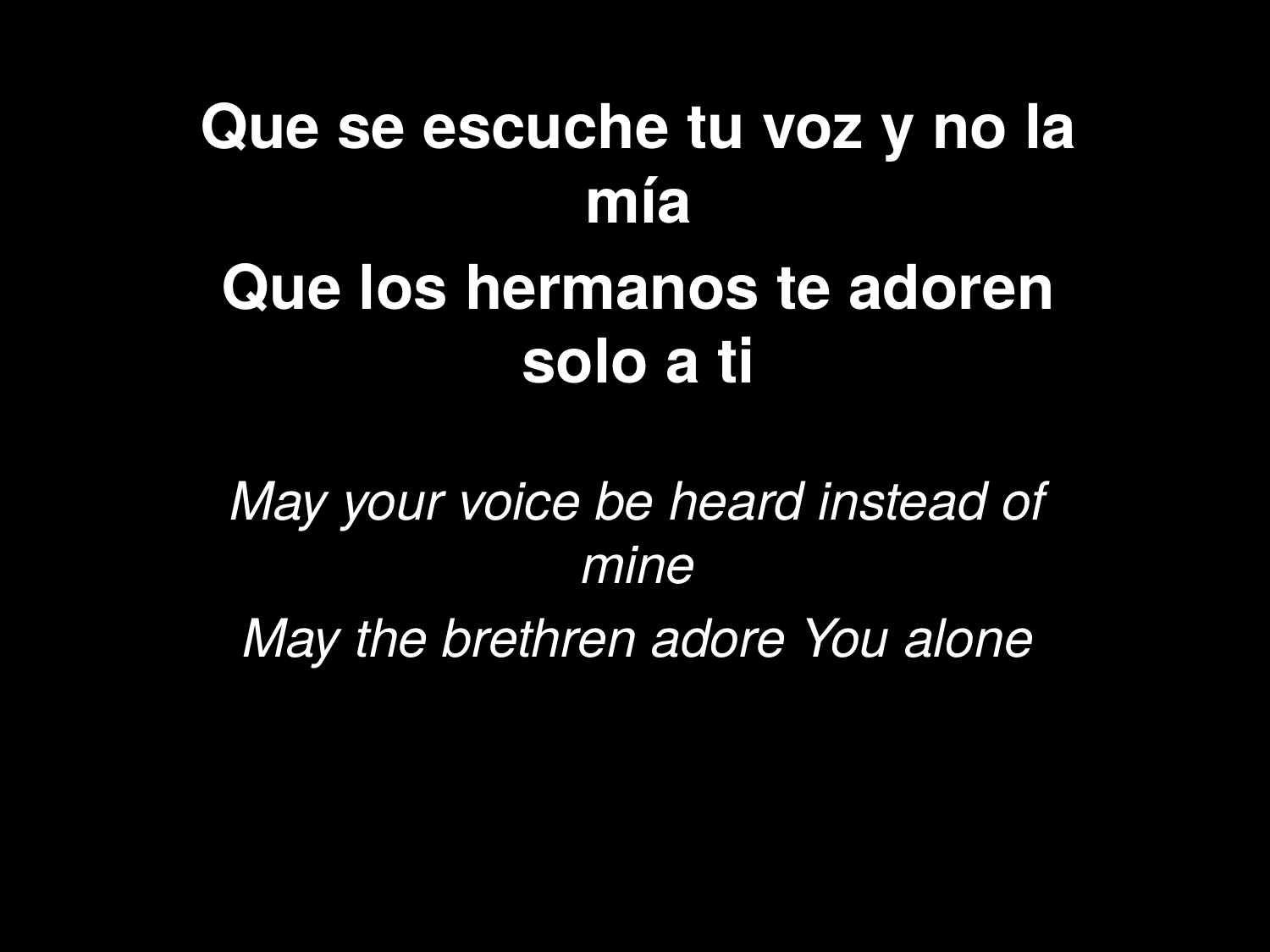

Que se escuche tu voz y no la mía
Que los hermanos te adoren solo a ti

May your voice be heard instead of mine
May the brethren adore You alone